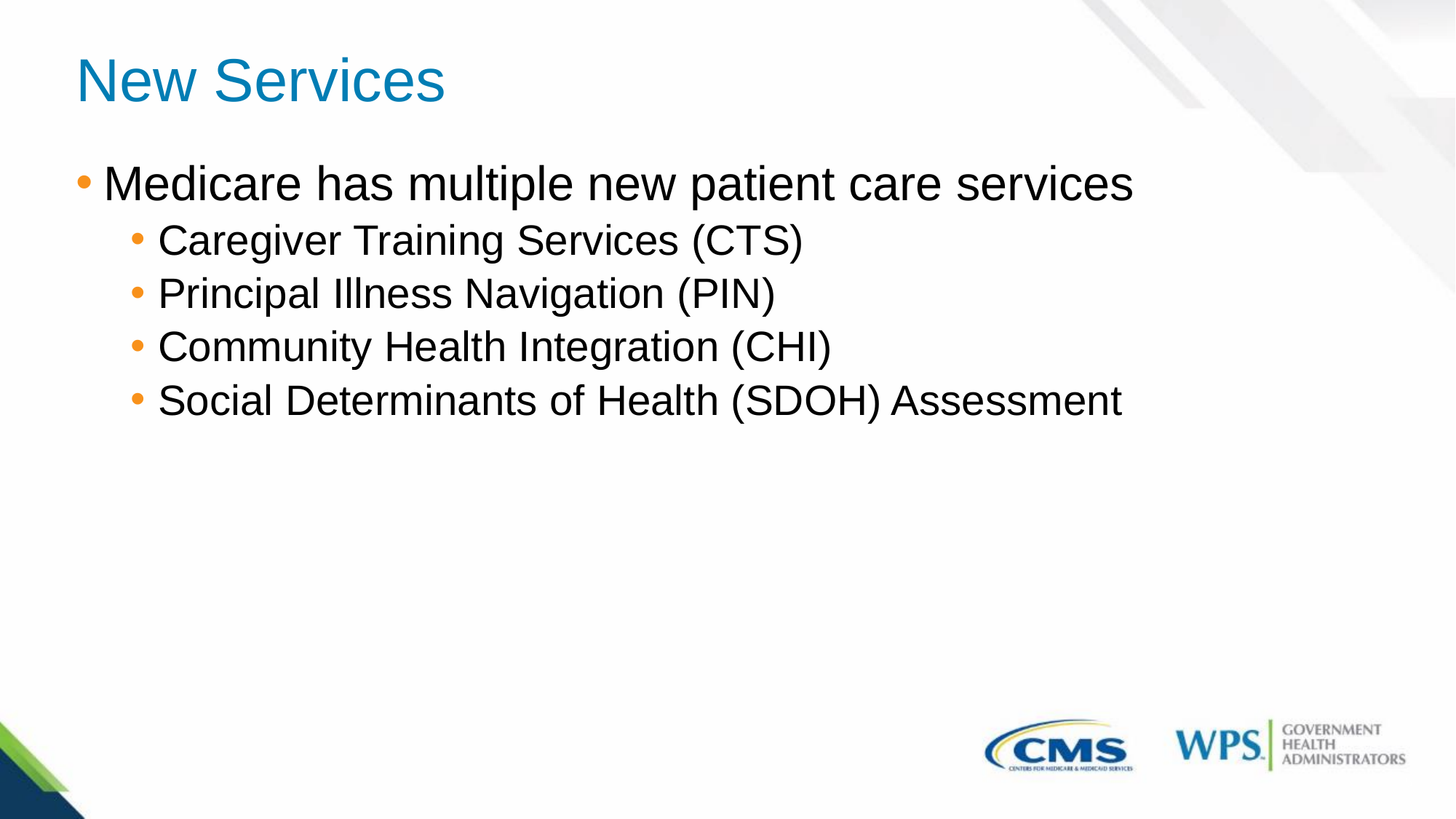

# New Services
Medicare has multiple new patient care services
Caregiver Training Services (CTS)
Principal Illness Navigation (PIN)
Community Health Integration (CHI)
Social Determinants of Health (SDOH) Assessment